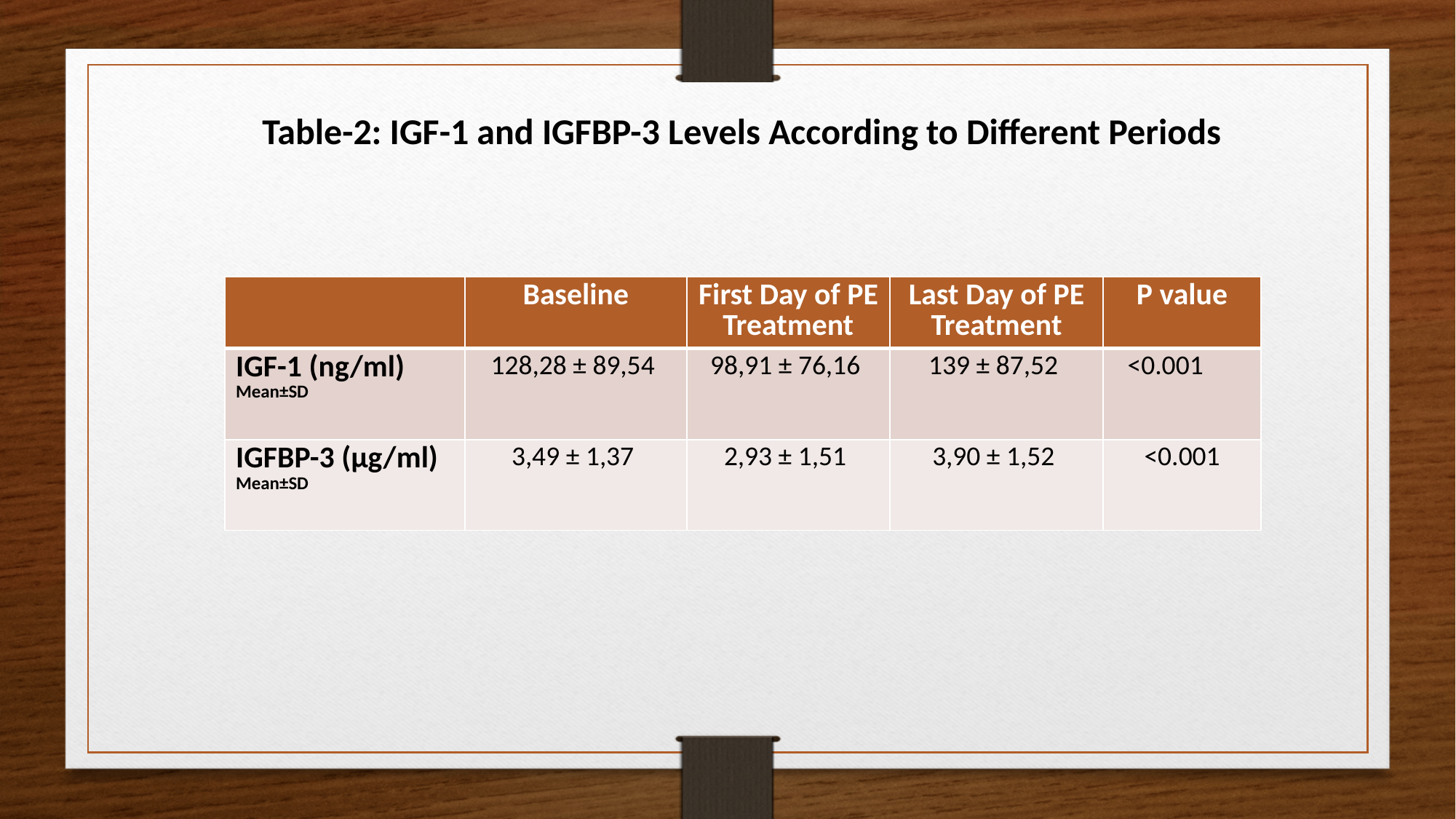

Table-2: IGF-1 and IGFBP-3 Levels According to Different Periods
|  | Baseline | First Day of PE Treatment | Last Day of PE Treatment | P value |
| --- | --- | --- | --- | --- |
| IGF-1 (ng/ml) Mean±SD | 128,28 ± 89,54 | 98,91 ± 76,16 | 139 ± 87,52 | <0.001 |
| IGFBP-3 (µg/ml) Mean±SD | 3,49 ± 1,37 | 2,93 ± 1,51 | 3,90 ± 1,52 | <0.001 |